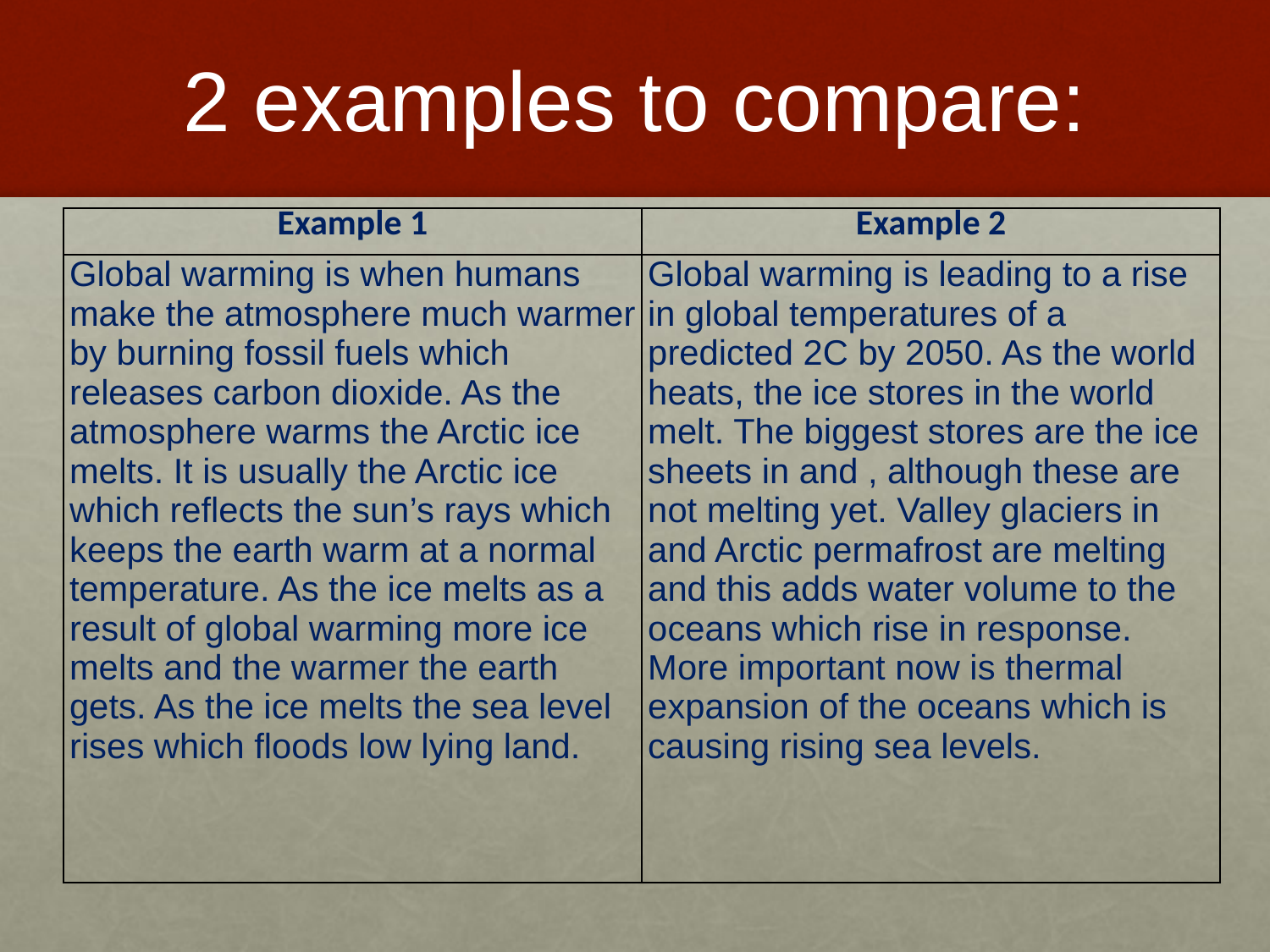

# 2 examples to compare:
| Example 1 | Example 2 |
| --- | --- |
| Global warming is when humans make the atmosphere much warmer by burning fossil fuels which releases carbon dioxide. As the atmosphere warms the Arctic ice melts. It is usually the Arctic ice which reflects the sun’s rays which keeps the earth warm at a normal temperature. As the ice melts as a result of global warming more ice melts and the warmer the earth gets. As the ice melts the sea level rises which floods low lying land. | Global warming is leading to a rise in global temperatures of a predicted 2C by 2050. As the world heats, the ice stores in the world melt. The biggest stores are the ice sheets in and , although these are not melting yet. Valley glaciers in and Arctic permafrost are melting and this adds water volume to the oceans which rise in response. More important now is thermal expansion of the oceans which is causing rising sea levels. |